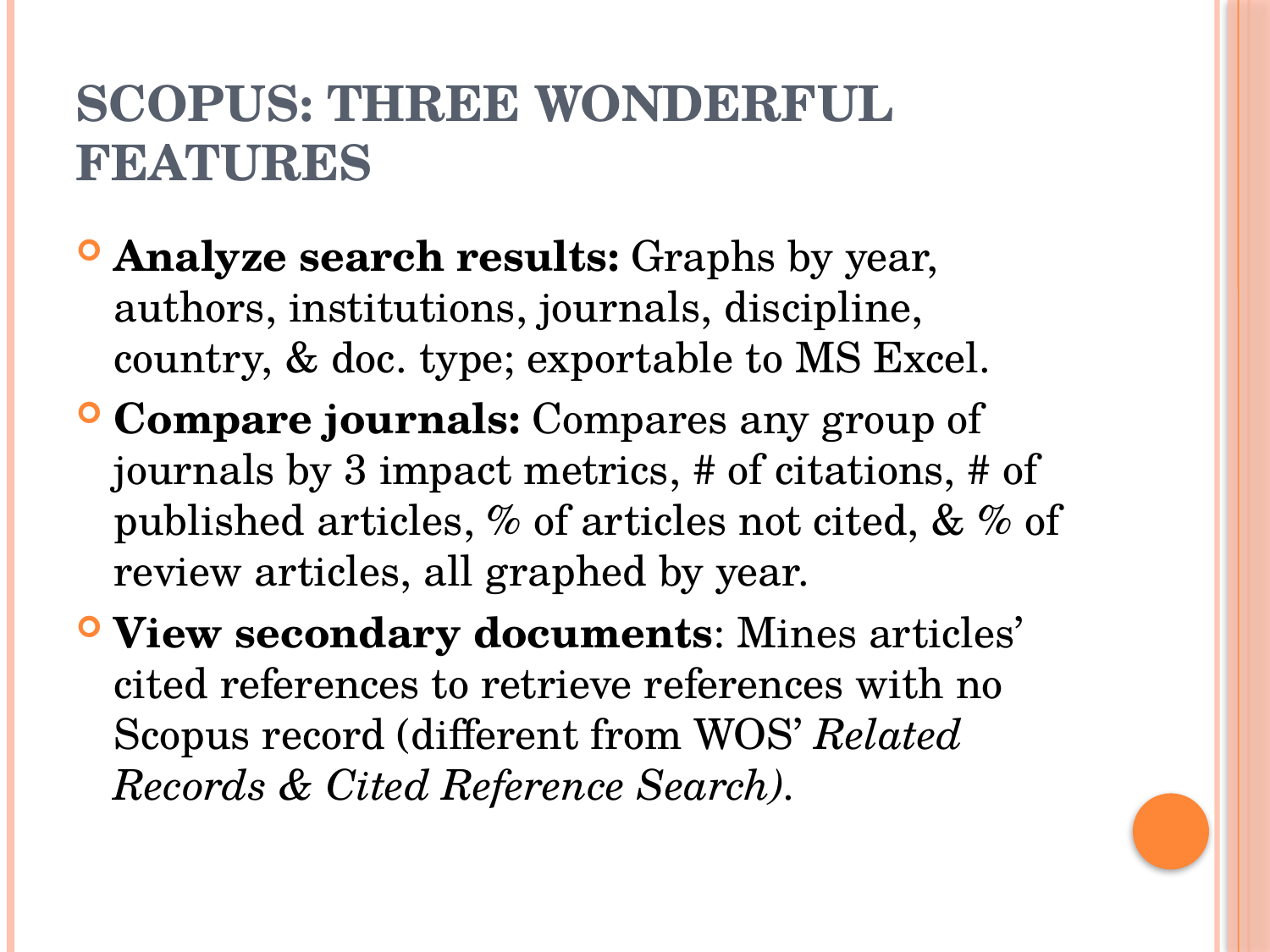

# Scopus: Three Wonderful Features
Analyze search results: Graphs by year, authors, institutions, journals, discipline, country, & doc. type; exportable to MS Excel.
Compare journals: Compares any group of journals by 3 impact metrics, # of citations, # of published articles, % of articles not cited, & % of review articles, all graphed by year.
View secondary documents: Mines articles’ cited references to retrieve references with no Scopus record (different from WOS’ Related Records & Cited Reference Search).